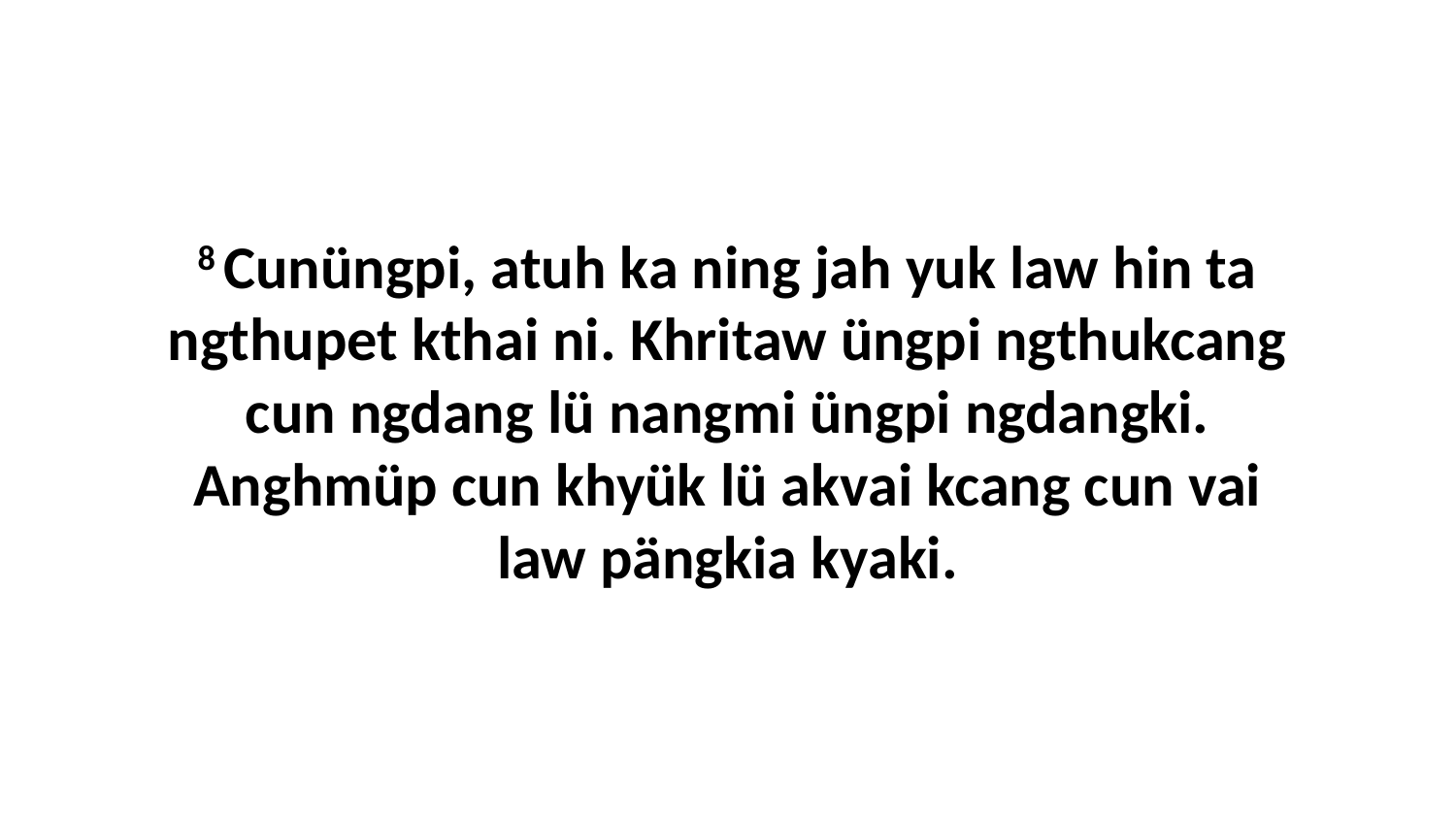

8 Cunüngpi, atuh ka ning jah yuk law hin ta ngthupet kthai ni. Khritaw üngpi ngthukcang cun ngdang lü nangmi üngpi ngdangki. Anghmüp cun khyük lü akvai kcang cun vai law pängkia kyaki.